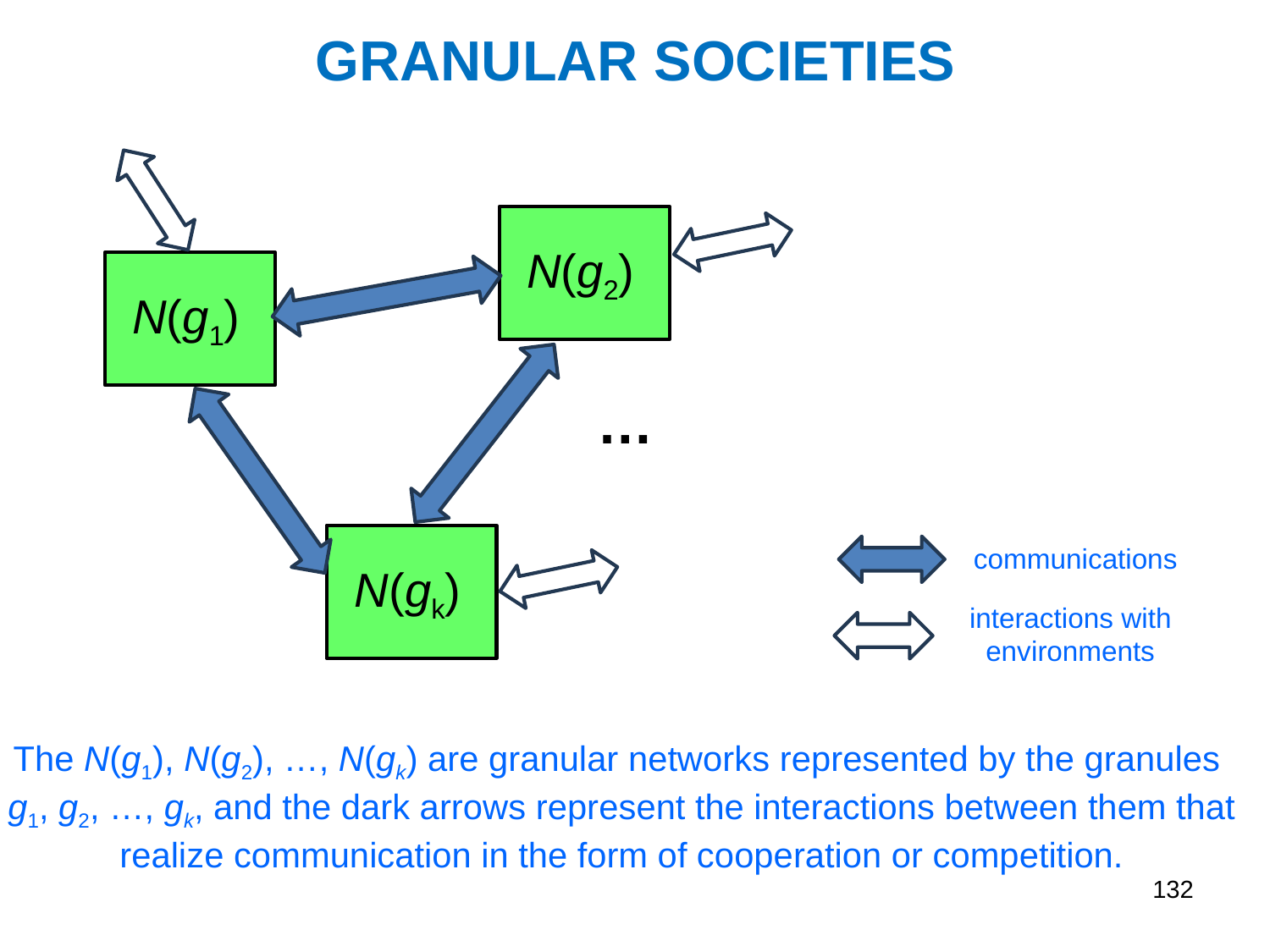

# GRANULAR SOCIETIES

N(g2)

N(g1)

…

N(gk)

communications

interactions with environments

The N(g1), N(g2), …, N(gk) are granular networks represented by the granules  g1, g2, …, gk, and the dark arrows represent the interactions between them that realize communication in the form of cooperation or competition.
132